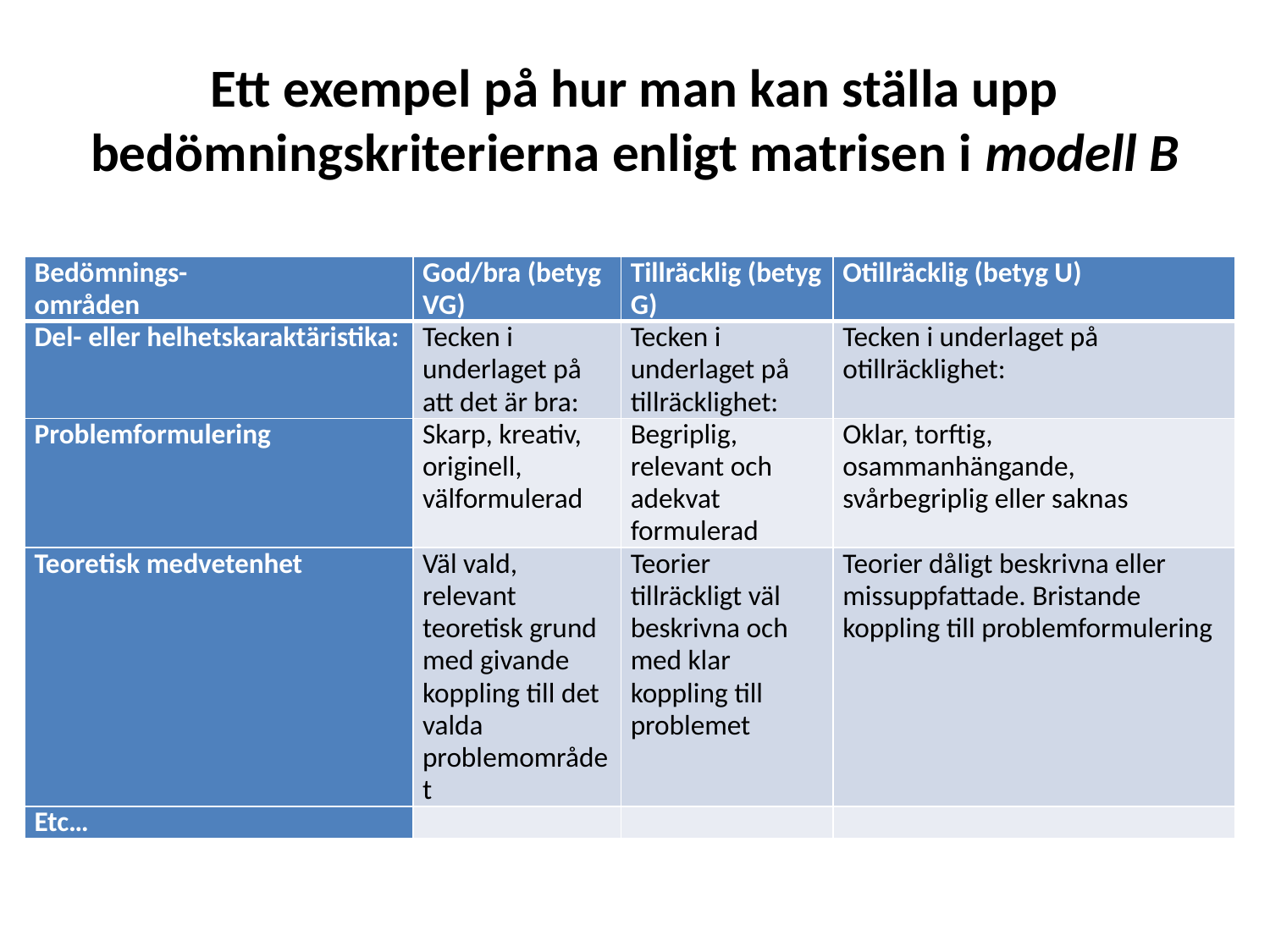

# Ett exempel på hur man kan ställa upp bedömningskriterierna enligt matrisen i modell B
| Bedömnings- områden | God/bra (betyg VG) | Tillräcklig (betyg G) | Otillräcklig (betyg U) |
| --- | --- | --- | --- |
| Del- eller helhetskaraktäristika: | Tecken i underlaget på att det är bra: | Tecken i underlaget på tillräcklighet: | Tecken i underlaget på otillräcklighet: |
| Problemformulering | Skarp, kreativ, originell, välformulerad | Begriplig, relevant och adekvat formulerad | Oklar, torftig, osammanhängande, svårbegriplig eller saknas |
| Teoretisk medvetenhet | Väl vald, relevant teoretisk grund med givande koppling till det valda problemområdet | Teorier tillräckligt väl beskrivna och med klar koppling till problemet | Teorier dåligt beskrivna eller missuppfattade. Bristande koppling till problemformulering |
| Etc… |  |  |  |